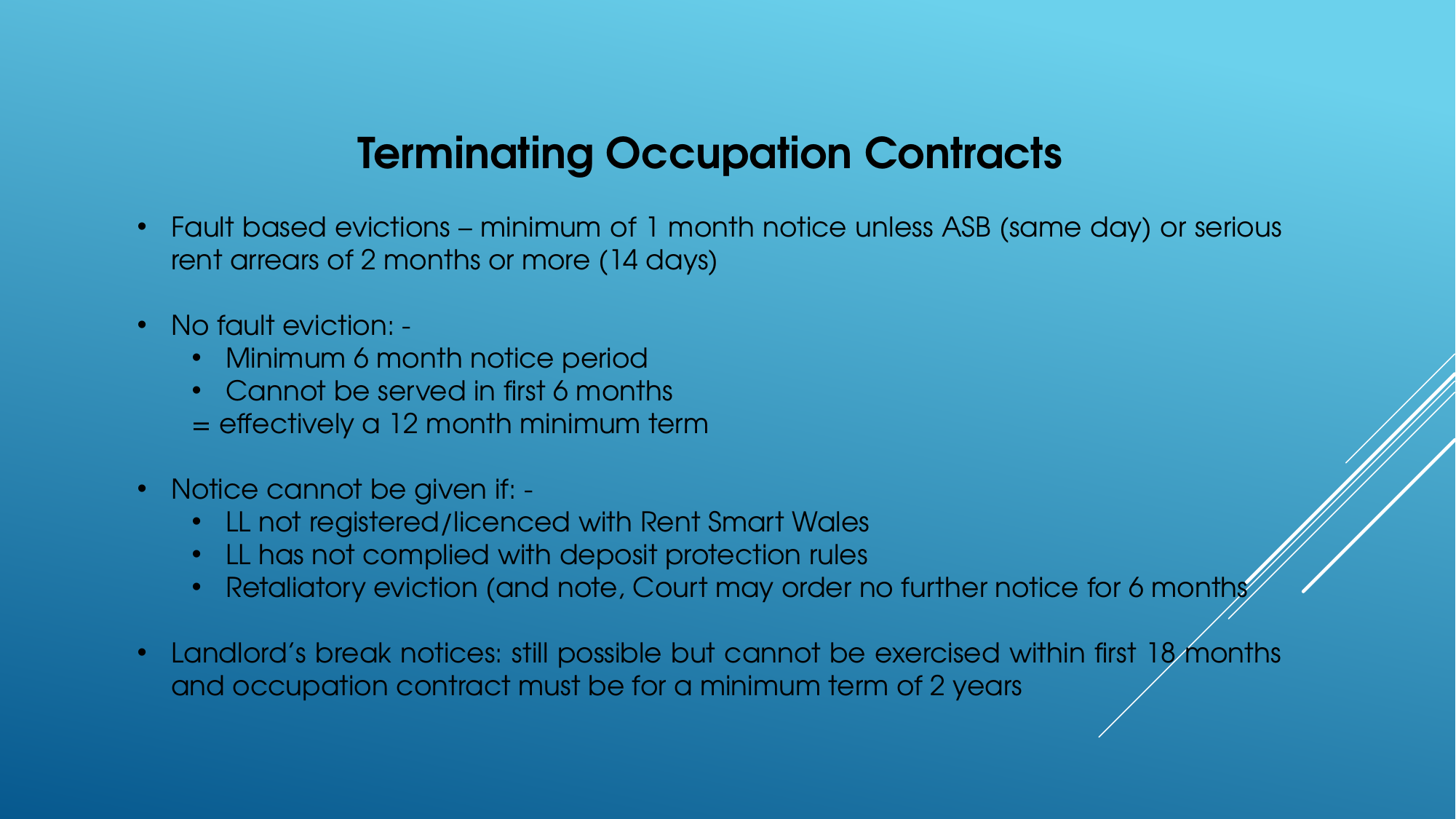

Terminating Occupation Contracts

Fault based evictions – minimum of 1 month notice unless ASB (same day) or serious rent arrears of 2 months or more (14 days)

No fault eviction: -
Minimum 6 month notice period
Cannot be served in first 6 months
= effectively a 12 month minimum term

Notice cannot be given if: -
LL not registered/licenced with Rent Smart Wales
LL has not complied with deposit protection rules
Retaliatory eviction (and note, Court may order no further notice for 6 months

Landlord’s break notices: still possible but cannot be exercised within first 18 months and occupation contract must be for a minimum term of 2 years